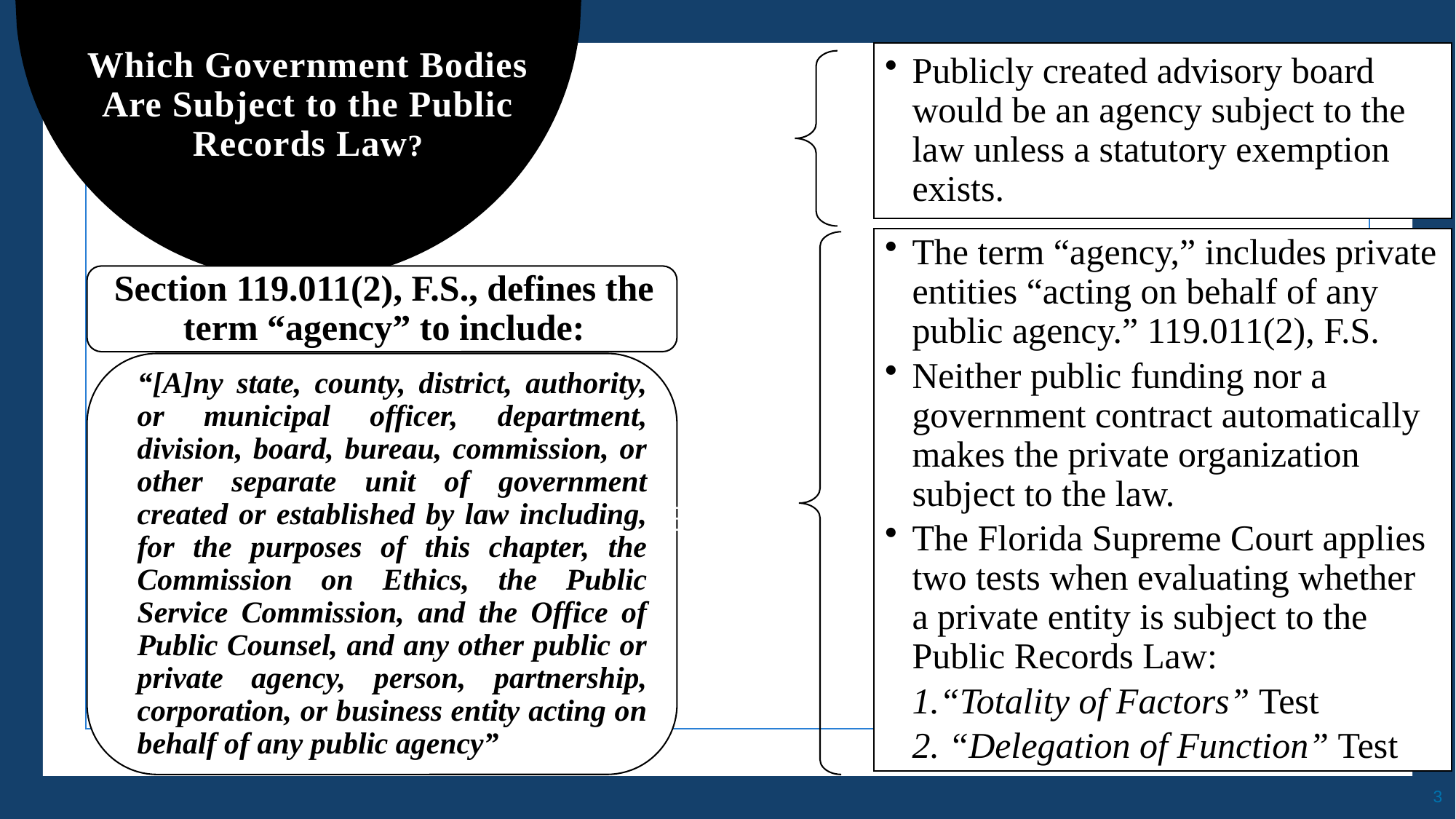

# Which Government Bodies Are Subject to the Public Records Law?
Advisory Boards
Publicly created advisory board would be an agency subject to the law unless a statutory exemption exists.
Private Entities
The term “agency,” includes private entities “acting on behalf of any public agency.” 119.011(2), F.S.
Neither public funding nor a government contract automatically makes the private organization subject to the law.
The Florida Supreme Court applies two tests when evaluating whether a private entity is subject to the Public Records Law:
“Totality of Factors” Test
 “Delegation of Function” Test
Section 119.011(2), F.S., defines the term “agency” to include:
“[A]ny state, county, district, authority, or municipal officer, department, division, board, bureau, commission, or other separate unit of government created or established by law including, for the purposes of this chapter, the Commission on Ethics, the Public Service Commission, and the Office of Public Counsel, and any other public or private agency, person, partnership, corporation, or business entity acting on behalf of any public agency”
3